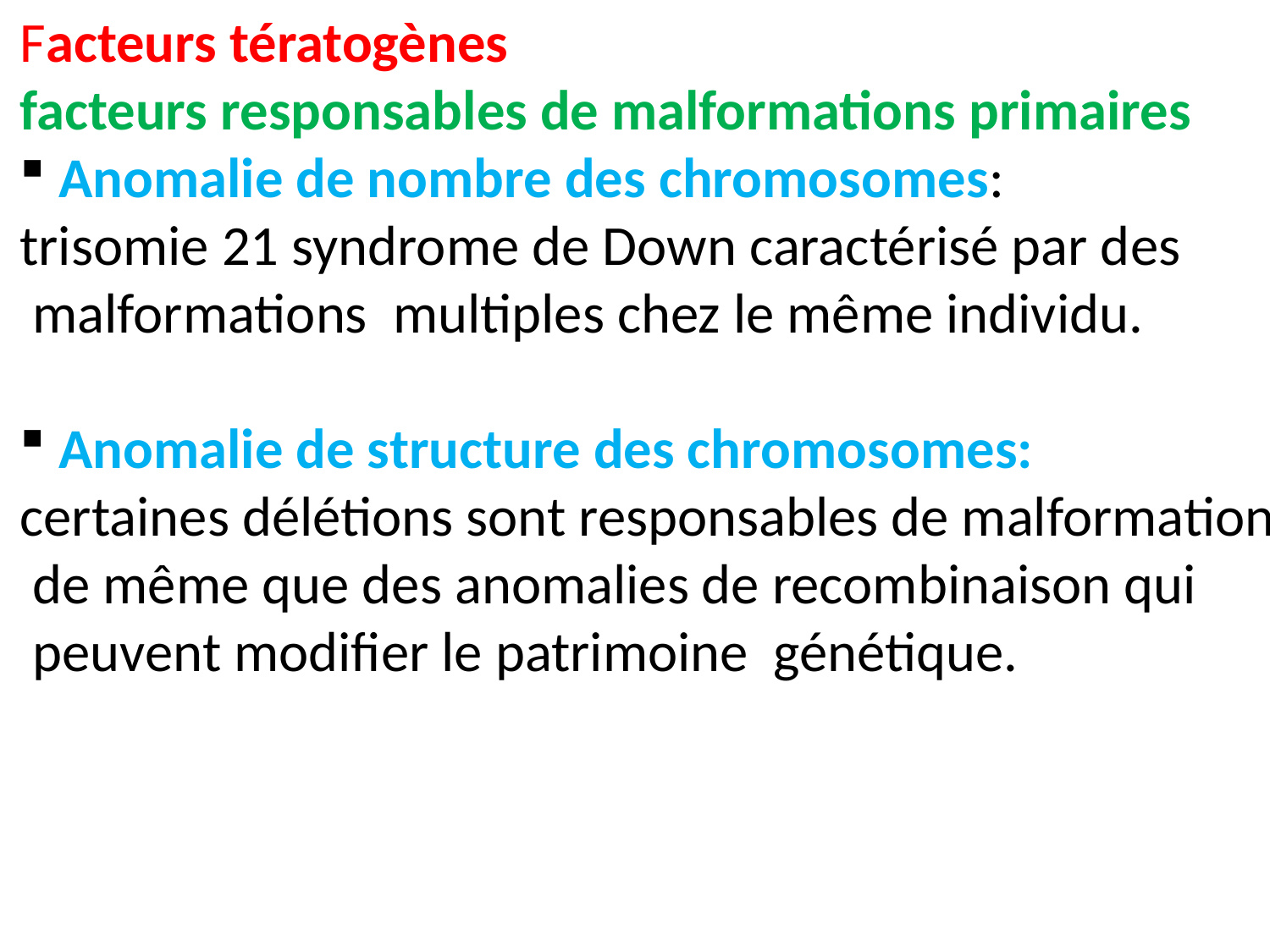

Facteurs tératogènes
facteurs responsables de malformations primaires
 Anomalie de nombre des chromosomes:
trisomie 21 syndrome de Down caractérisé par des
 malformations  multiples chez le même individu.

 Anomalie de structure des chromosomes:
certaines délétions sont responsables de malformations
 de même que des anomalies de recombinaison qui
 peuvent modifier le patrimoine  génétique.